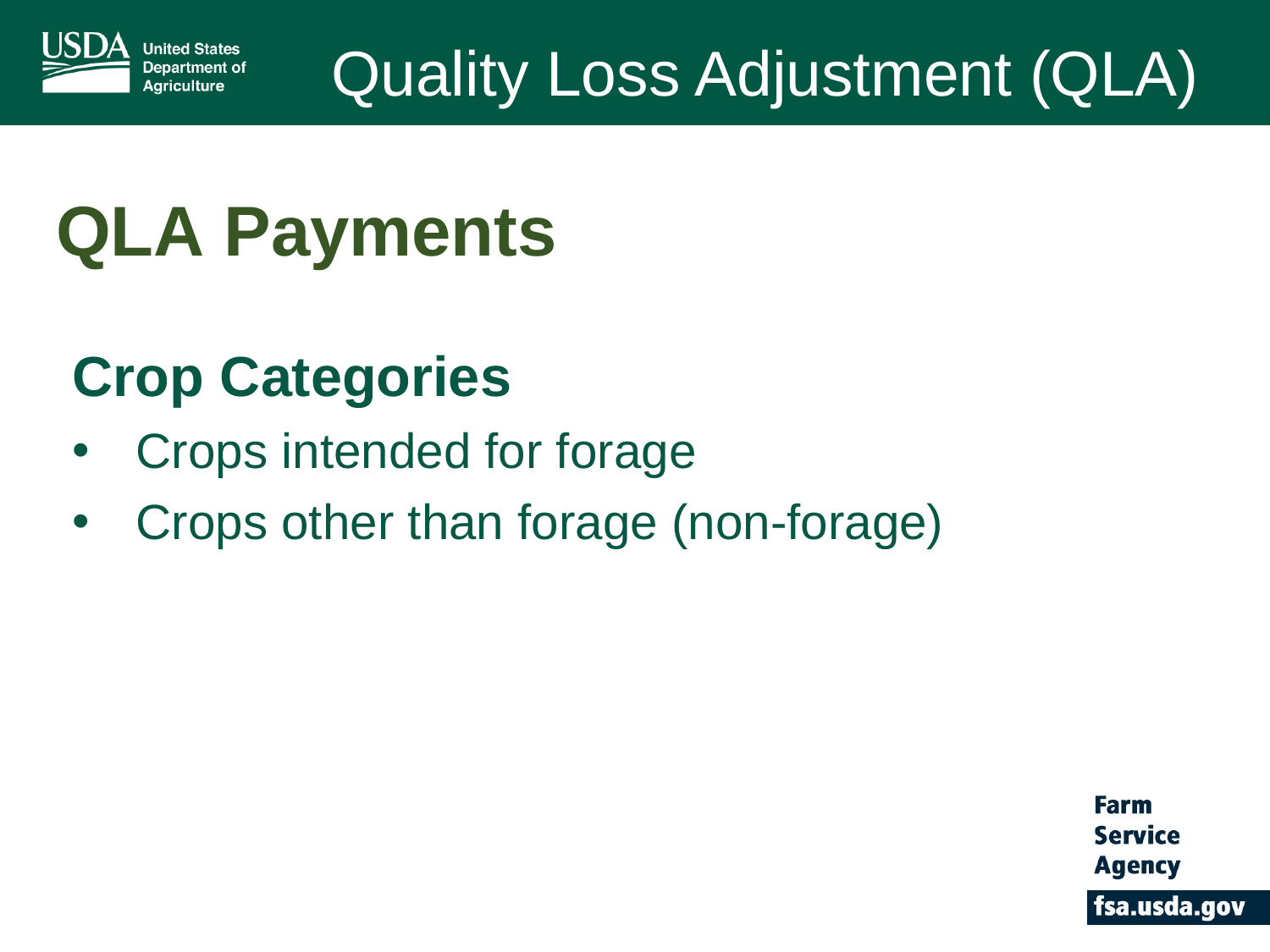

Quality Loss Adjustment (QLA)
# QLA Payments
Crop Categories
Crops intended for forage
Crops other than forage (non-forage)